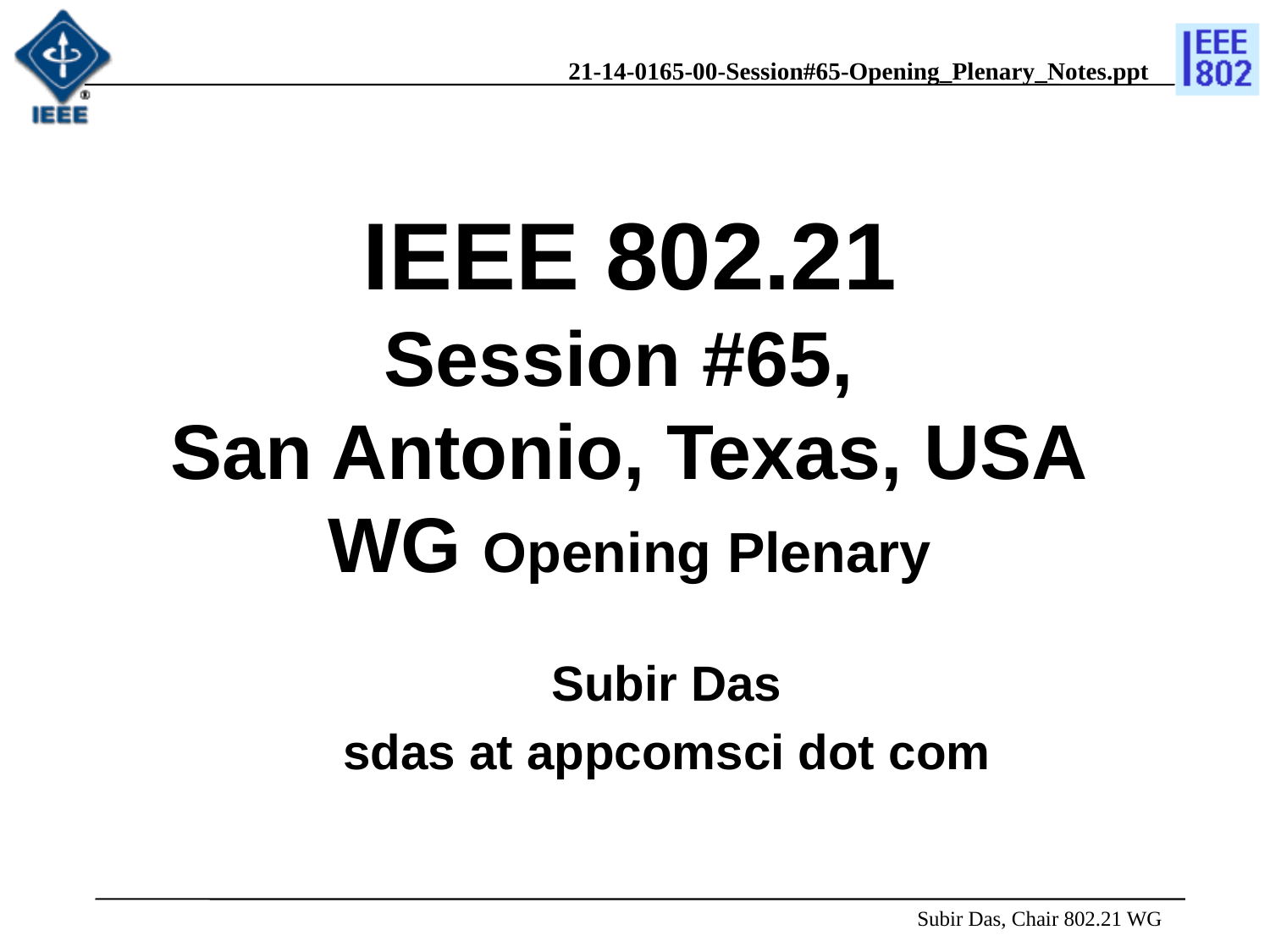

# IEEE 802.21 Session #65, San Antonio, Texas, USA WG Opening Plenary
Subir Das
sdas at appcomsci dot com
     Subir Das, Chair 802.21 WG